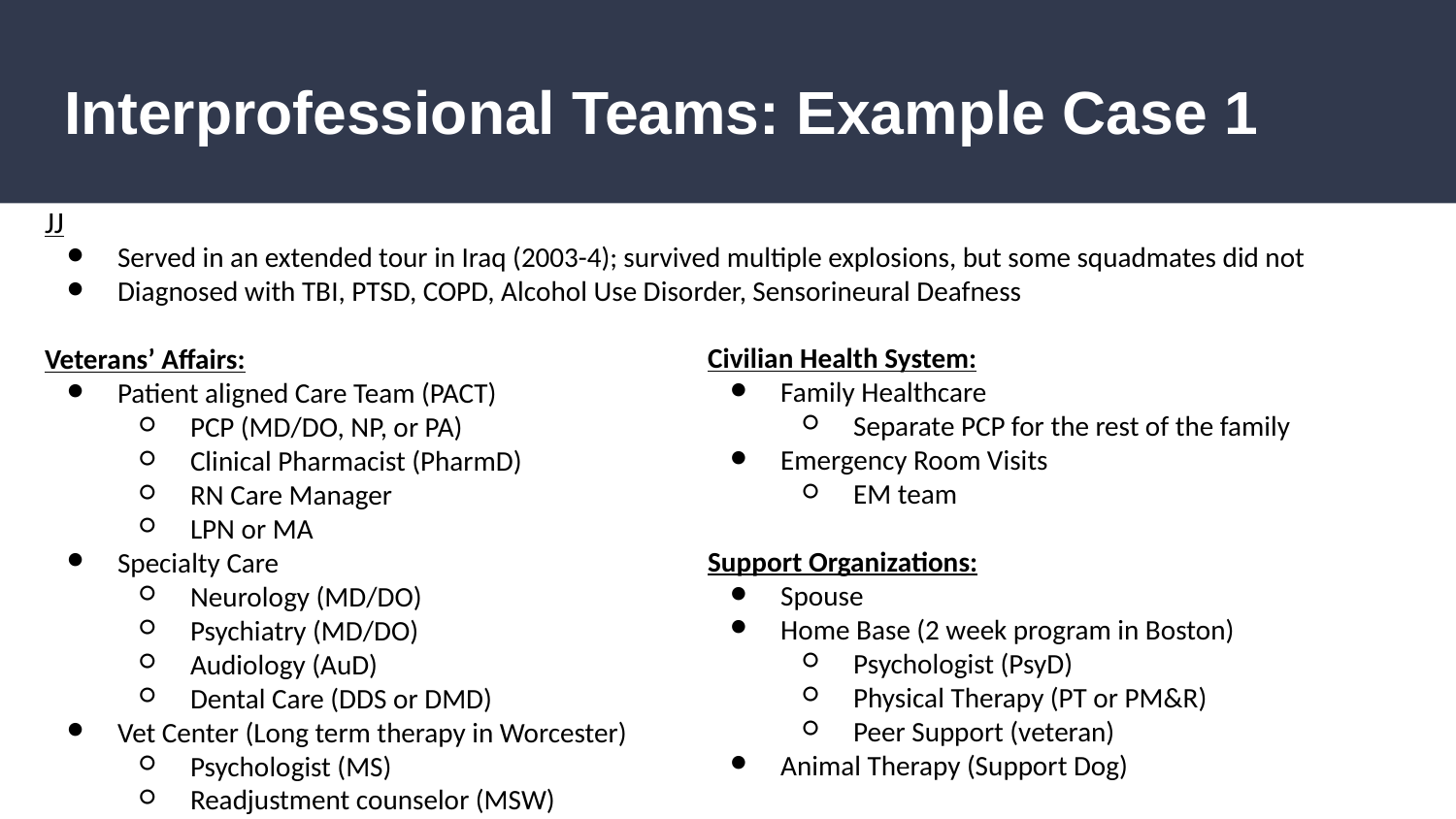

# Interprofessional Teams: Example Case 1
JJ
Served in an extended tour in Iraq (2003-4); survived multiple explosions, but some squadmates did not
Diagnosed with TBI, PTSD, COPD, Alcohol Use Disorder, Sensorineural Deafness

Veterans’ Affairs:
Patient aligned Care Team (PACT)
PCP (MD/DO, NP, or PA)
Clinical Pharmacist (PharmD)
RN Care Manager
LPN or MA
Specialty Care
Neurology (MD/DO)
Psychiatry (MD/DO)
Audiology (AuD)
Dental Care (DDS or DMD)
Vet Center (Long term therapy in Worcester)
Psychologist (MS)
Readjustment counselor (MSW)
Civilian Health System:
Family Healthcare
Separate PCP for the rest of the family
Emergency Room Visits
EM team

Support Organizations:
Spouse
Home Base (2 week program in Boston)
Psychologist (PsyD)
Physical Therapy (PT or PM&R)
Peer Support (veteran)
Animal Therapy (Support Dog)